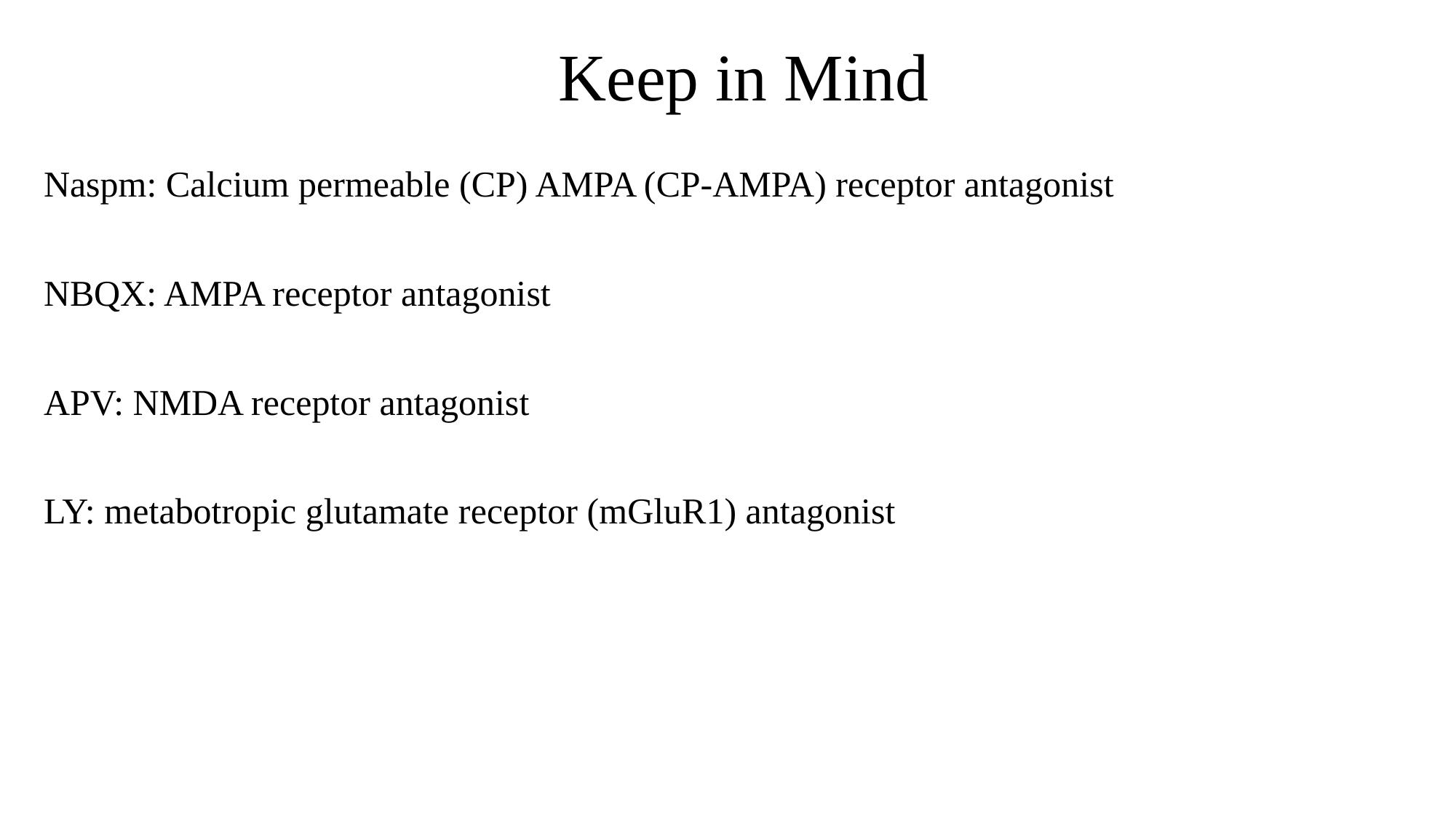

# Keep in Mind
Naspm: Calcium permeable (CP) AMPA (CP-AMPA) receptor antagonist

NBQX: AMPA receptor antagonist

APV: NMDA receptor antagonist

LY: metabotropic glutamate receptor (mGluR1) antagonist